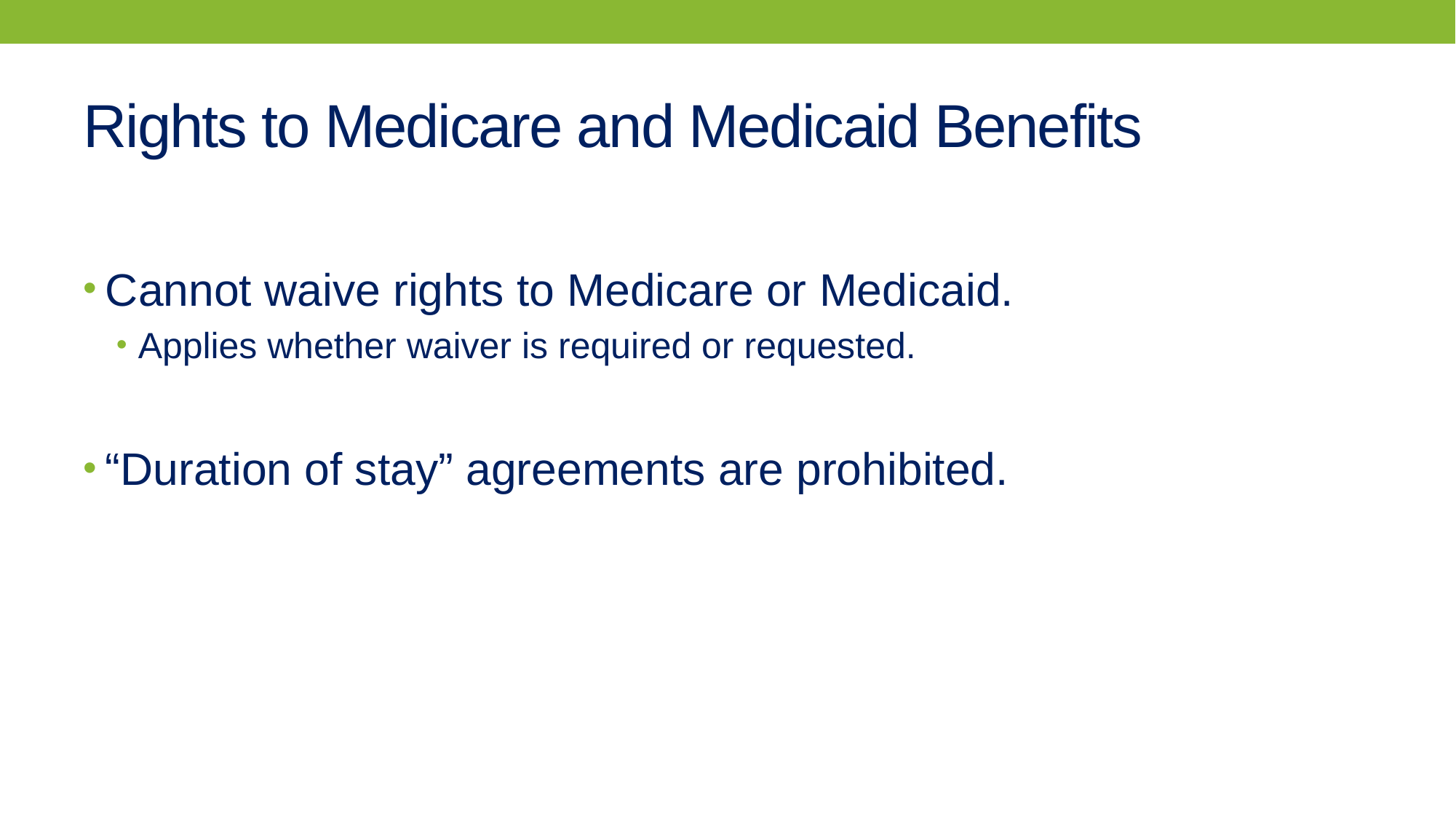

# Rights to Medicare and Medicaid Benefits

Cannot waive rights to Medicare or Medicaid.
Applies whether waiver is required or requested.

“Duration of stay” agreements are prohibited.